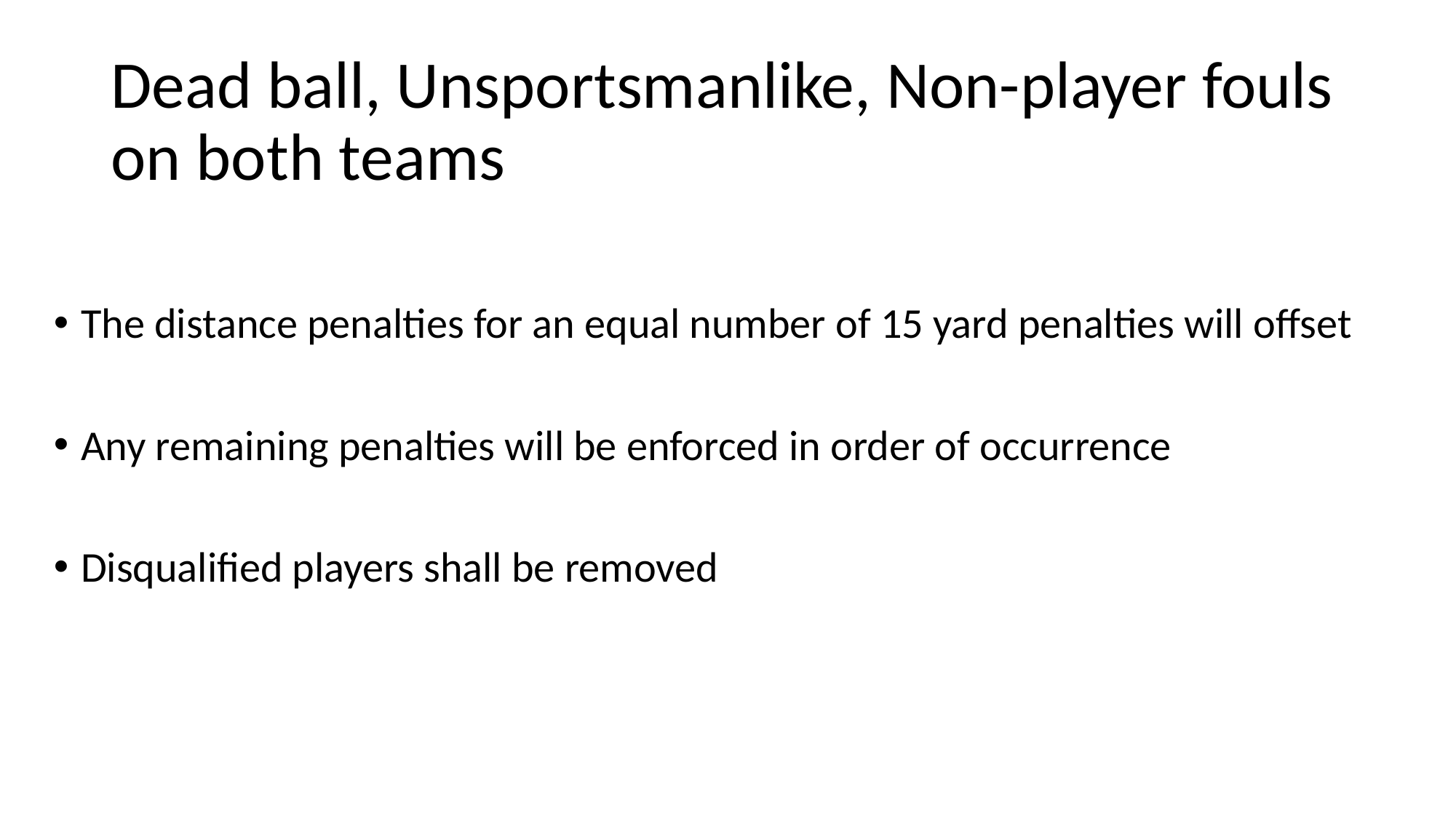

# Dead ball, Unsportsmanlike, Non-player fouls on both teams
The distance penalties for an equal number of 15 yard penalties will offset

Any remaining penalties will be enforced in order of occurrence

Disqualified players shall be removed